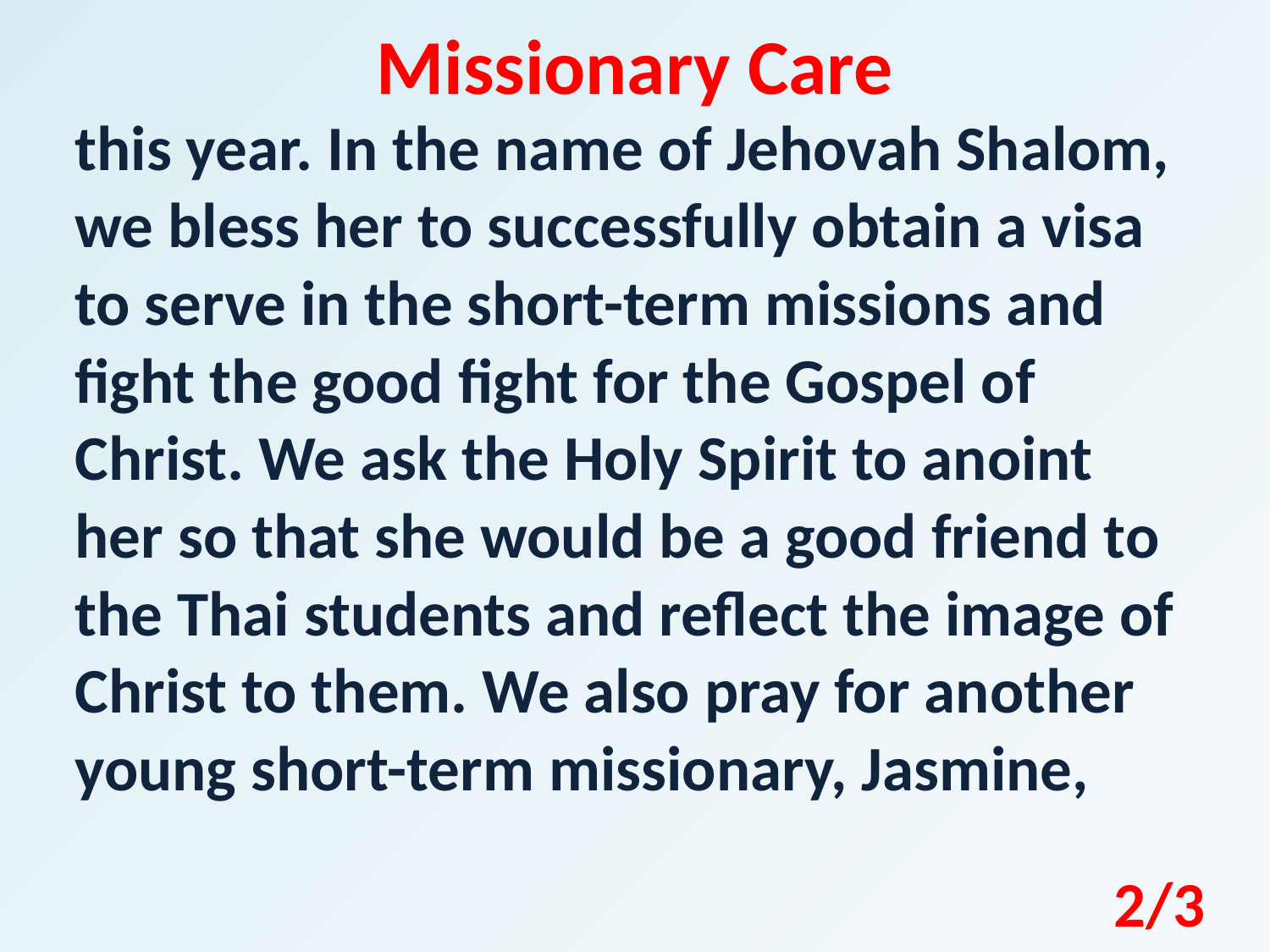

Missionary Care
this year. In the name of Jehovah Shalom, we bless her to successfully obtain a visa to serve in the short-term missions and fight the good fight for the Gospel of Christ. We ask the Holy Spirit to anoint her so that she would be a good friend to the Thai students and reflect the image of Christ to them. We also pray for another young short-term missionary, Jasmine,
2/3